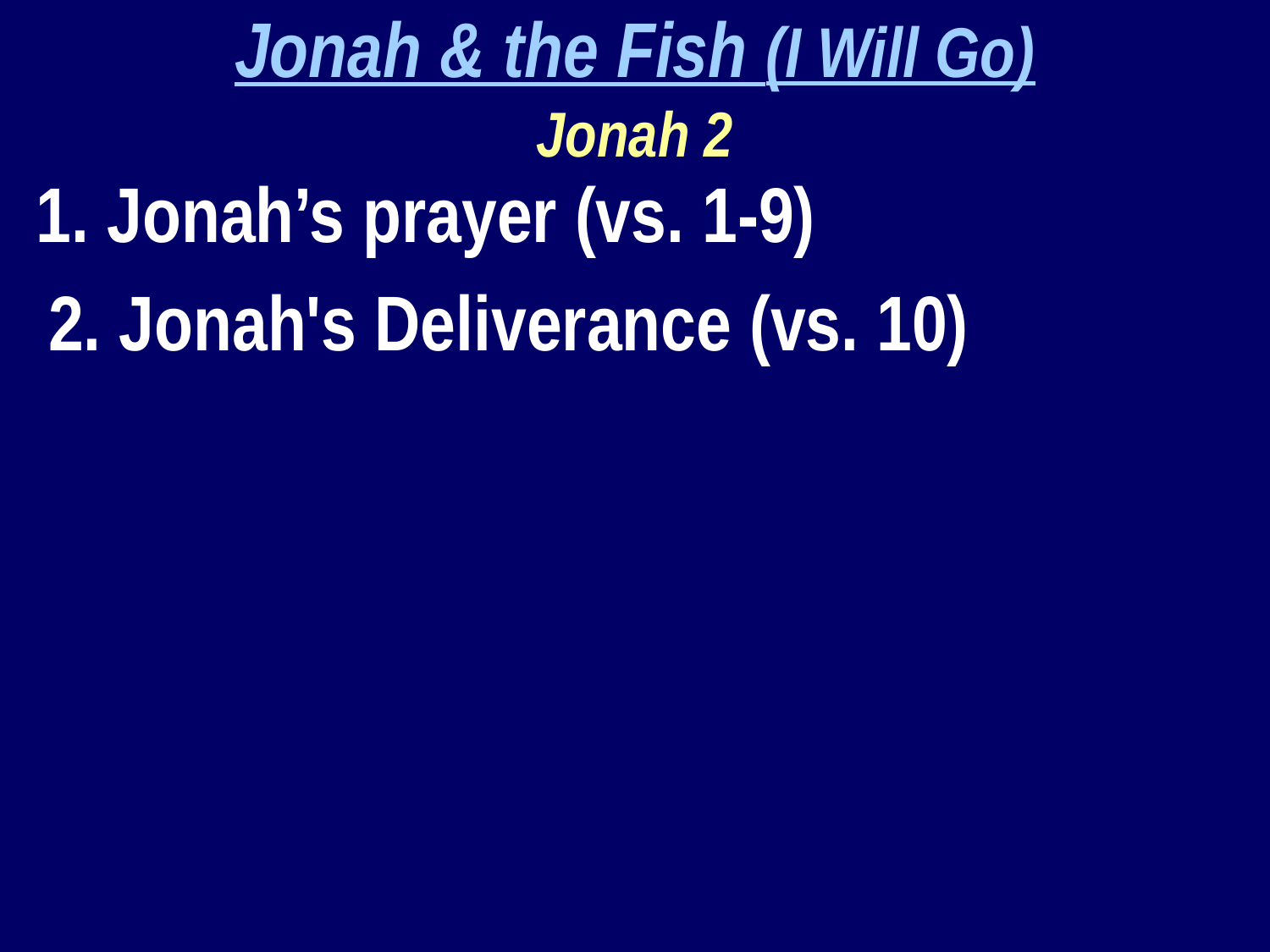

Jonah & the Fish (I Will Go)
Jonah 2
1. Jonah’s prayer (vs. 1-9)
  2. Jonah's Deliverance (vs. 10)